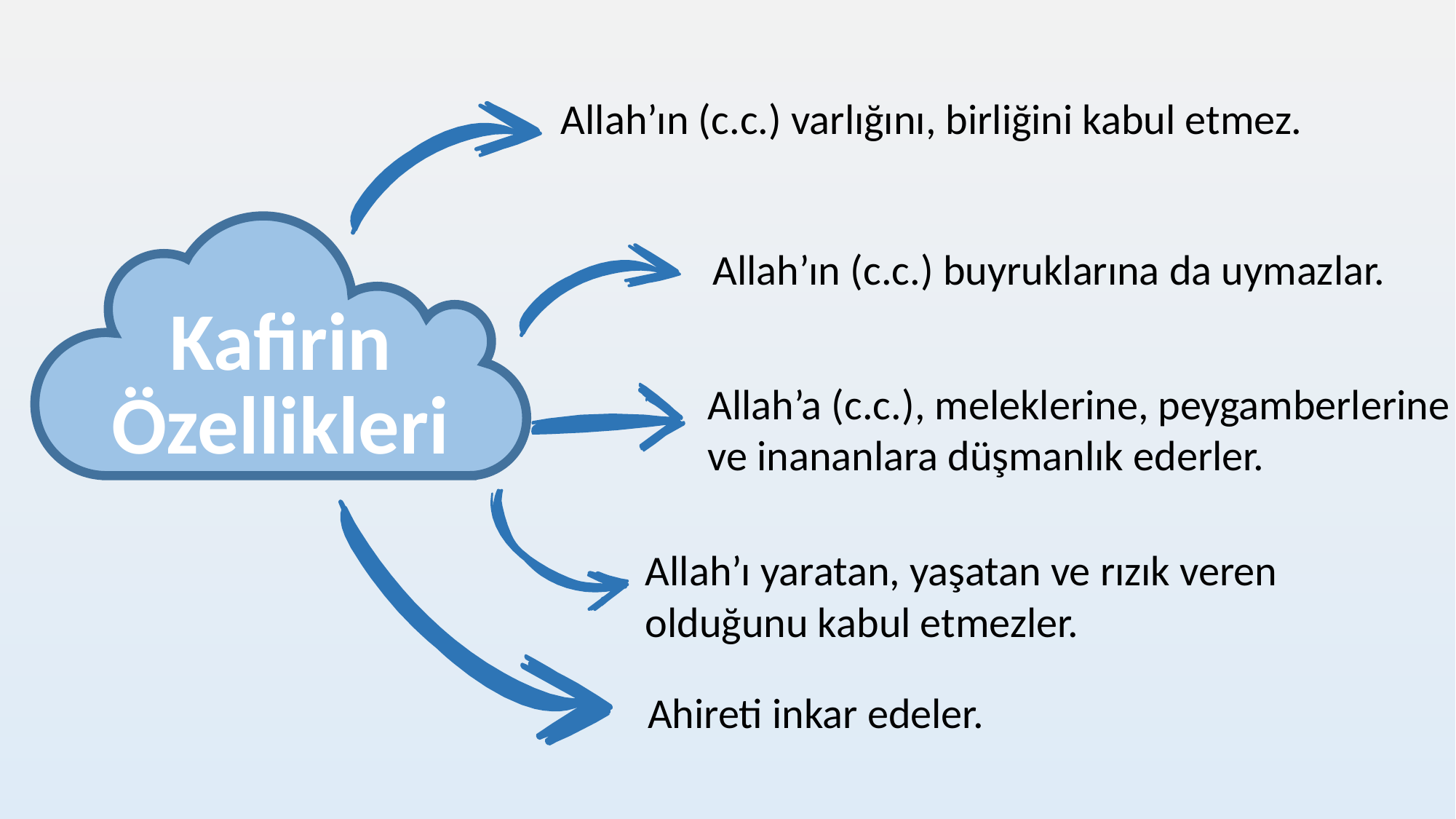

Allah’ın (c.c.) varlığını, birliğini kabul etmez.

Kafirin Özellikleri

Allah’ın (c.c.) buyruklarına da uymazlar.

Allah’a (c.c.), meleklerine, peygamberlerine ve inananlara düşmanlık ederler.

Allah’ı yaratan, yaşatan ve rızık veren olduğunu kabul etmezler.
Ahireti inkar edeler.